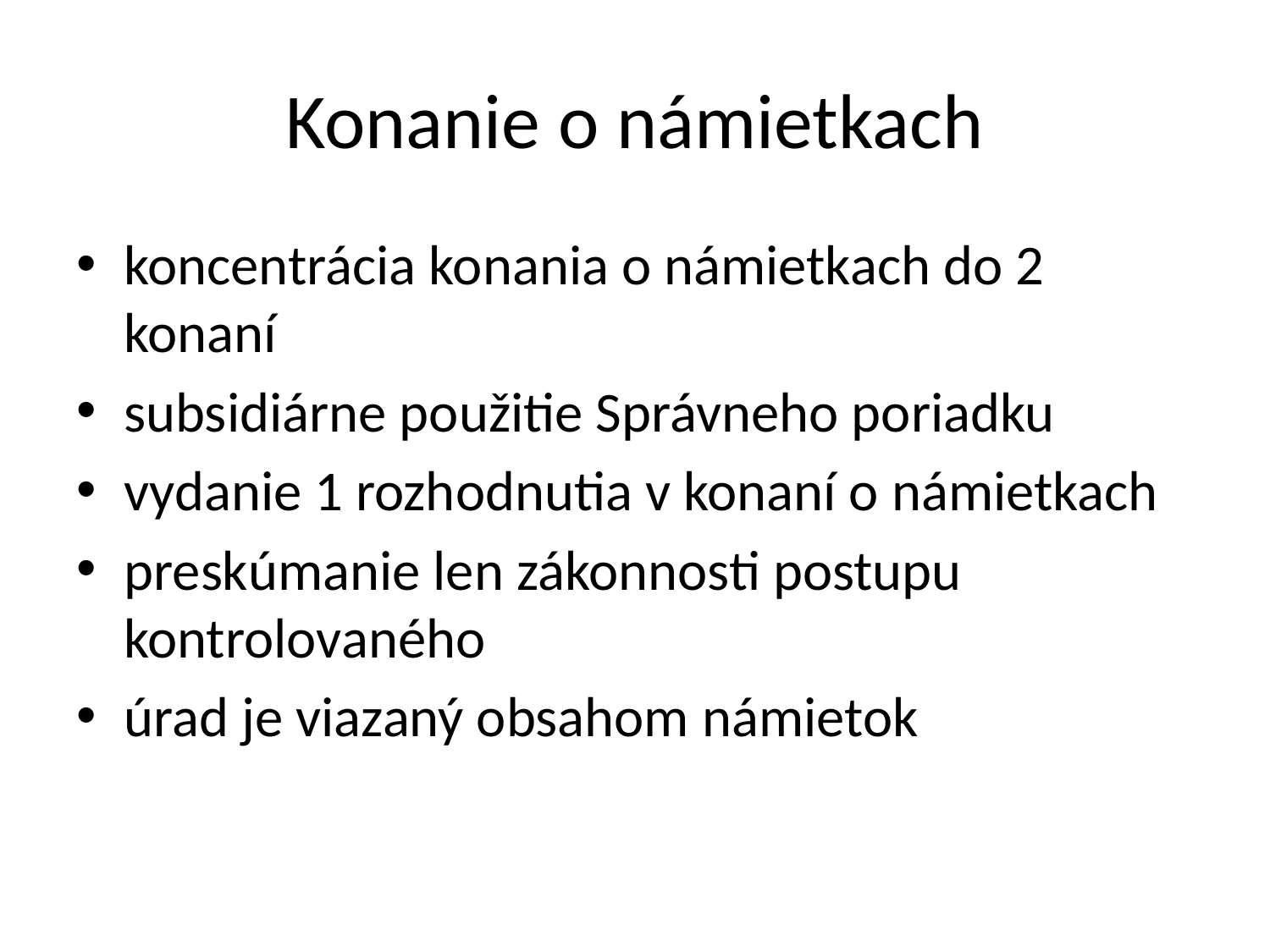

# Konanie o námietkach
koncentrácia konania o námietkach do 2 konaní
subsidiárne použitie Správneho poriadku
vydanie 1 rozhodnutia v konaní o námietkach
preskúmanie len zákonnosti postupu kontrolovaného
úrad je viazaný obsahom námietok